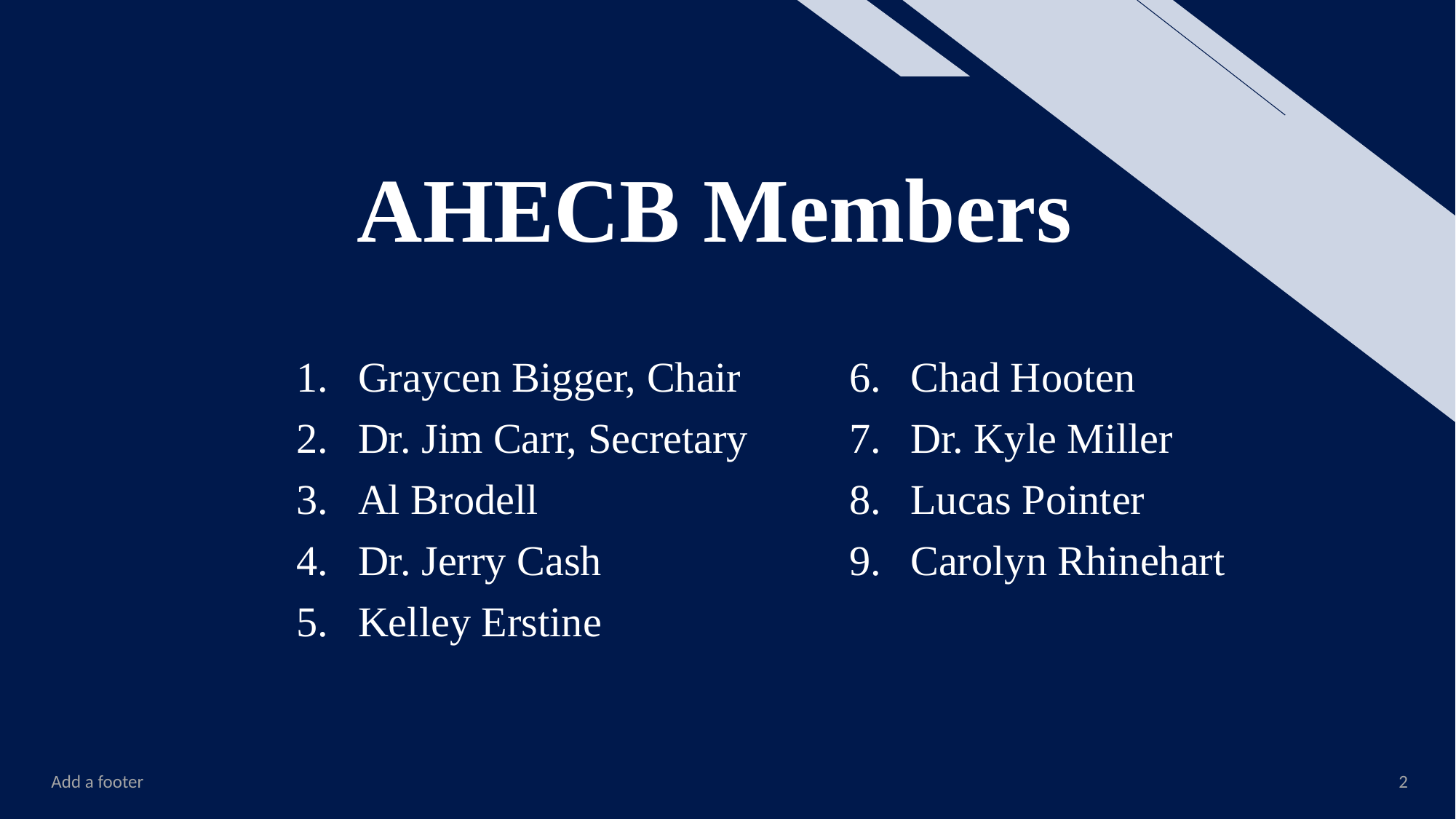

# AHECB Members
Graycen Bigger, Chair
Dr. Jim Carr, Secretary
Al Brodell
Dr. Jerry Cash
Kelley Erstine
Chad Hooten
Dr. Kyle Miller
Lucas Pointer
Carolyn Rhinehart
Add a footer
2